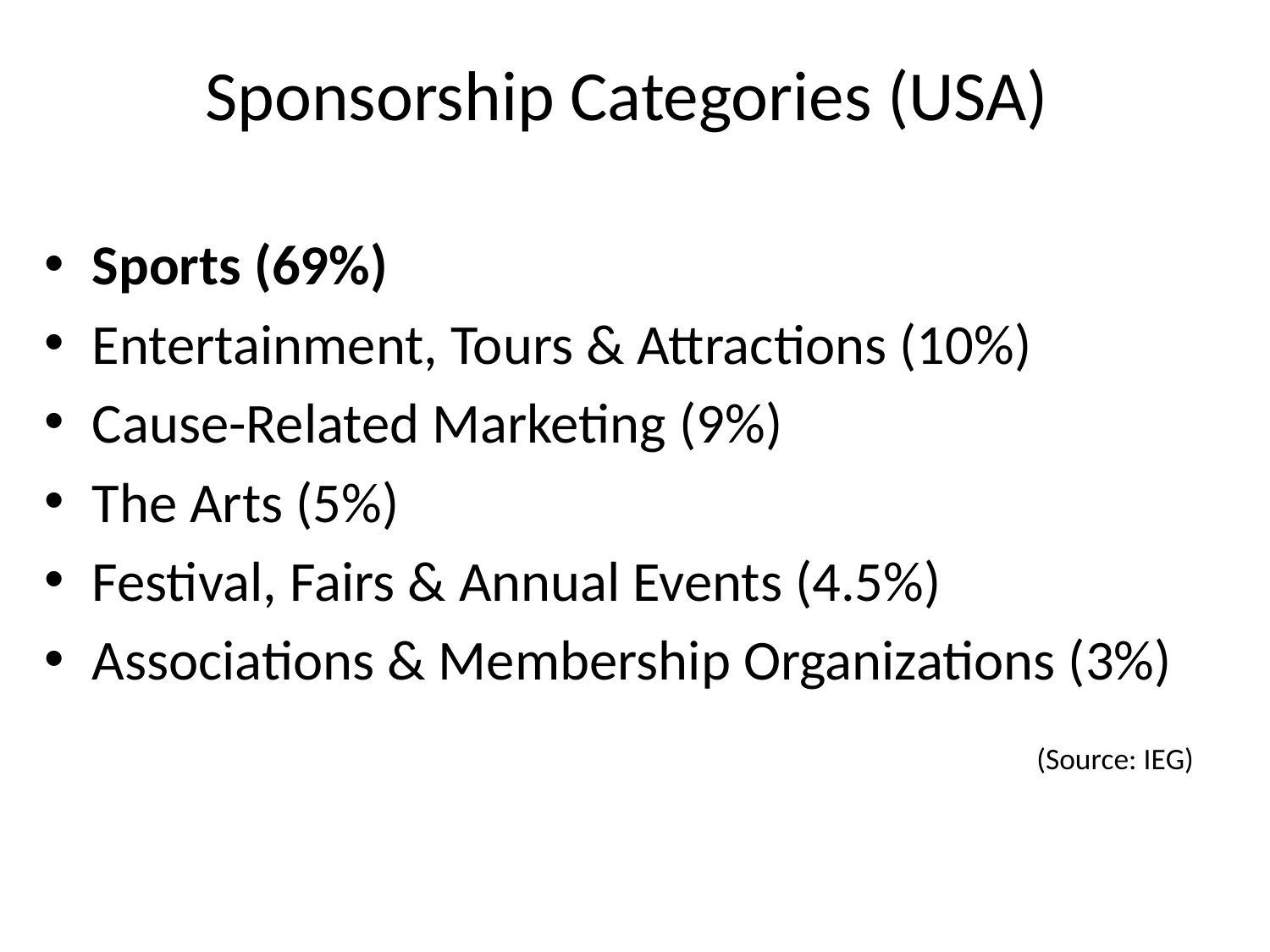

# Sponsorship Categories (USA)
Sports (69%)
Entertainment, Tours & Attractions (10%)
Cause-Related Marketing (9%)
The Arts (5%)
Festival, Fairs & Annual Events (4.5%)
Associations & Membership Organizations (3%)

(Source: IEG)